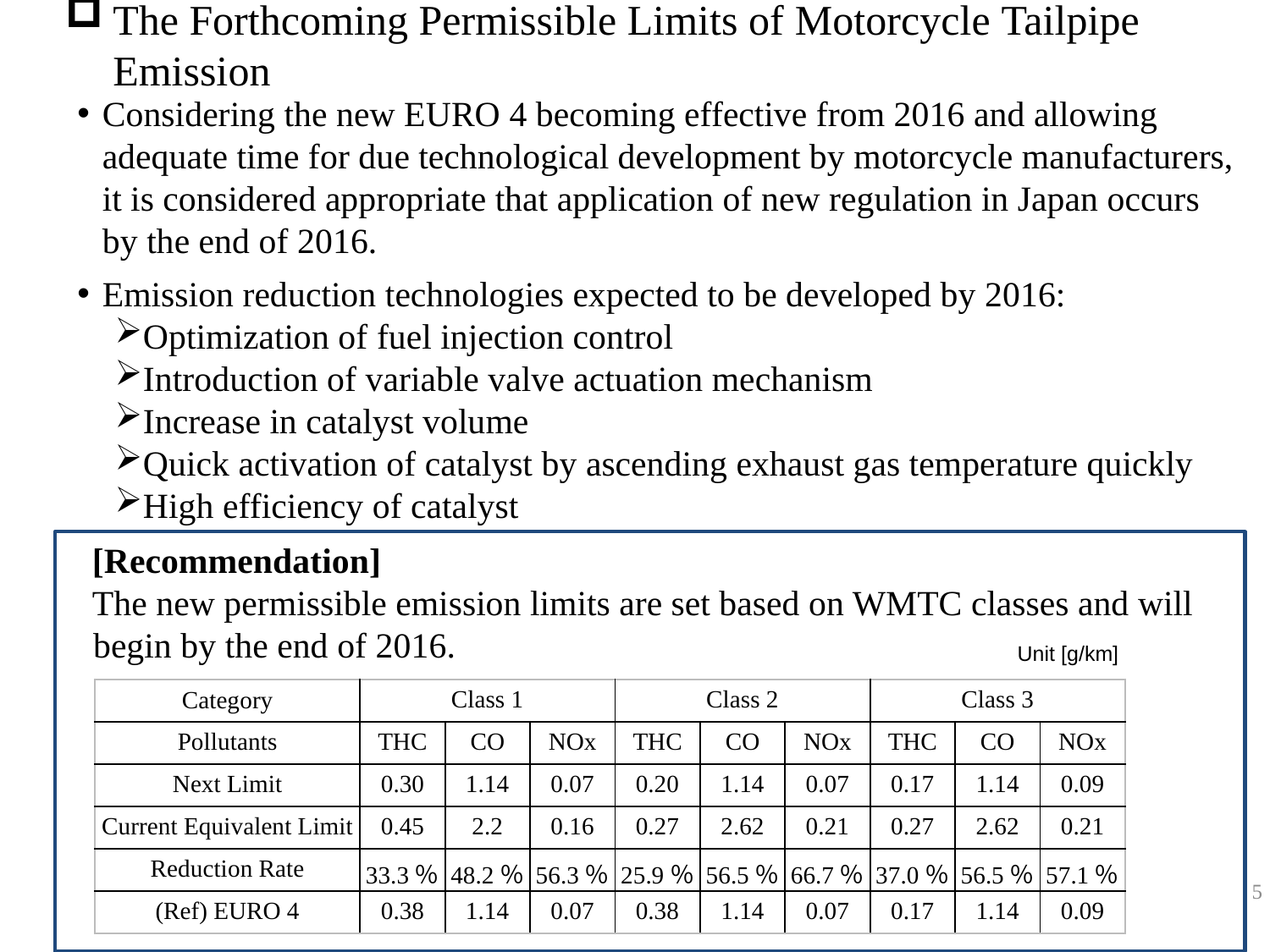

The Forthcoming Permissible Limits of Motorcycle Tailpipe Emission
Considering the new EURO 4 becoming effective from 2016 and allowing adequate time for due technological development by motorcycle manufacturers, it is considered appropriate that application of new regulation in Japan occurs by the end of 2016.
Emission reduction technologies expected to be developed by 2016:
Optimization of fuel injection control
Introduction of variable valve actuation mechanism
Increase in catalyst volume
Quick activation of catalyst by ascending exhaust gas temperature quickly
High efficiency of catalyst
[Recommendation]
The new permissible emission limits are set based on WMTC classes and will begin by the end of 2016.
Unit [g/km]
| Category | Class 1 |  |  | Class 2 |  |  | Class 3 |  |  |
| --- | --- | --- | --- | --- | --- | --- | --- | --- | --- |
| Pollutants | THC | CO | NOx | THC | CO | NOx | THC | CO | NOx |
| Next Limit | 0.30 | 1.14 | 0.07 | 0.20 | 1.14 | 0.07 | 0.17 | 1.14 | 0.09 |
| Current Equivalent Limit | 0.45 | 2.2 | 0.16 | 0.27 | 2.62 | 0.21 | 0.27 | 2.62 | 0.21 |
| Reduction Rate | 33.3％ | 48.2％ | 56.3％ | 25.9％ | 56.5％ | 66.7％ | 37.0％ | 56.5％ | 57.1％ |
| (Ref) EURO 4 | 0.38 | 1.14 | 0.07 | 0.38 | 1.14 | 0.07 | 0.17 | 1.14 | 0.09 |
5